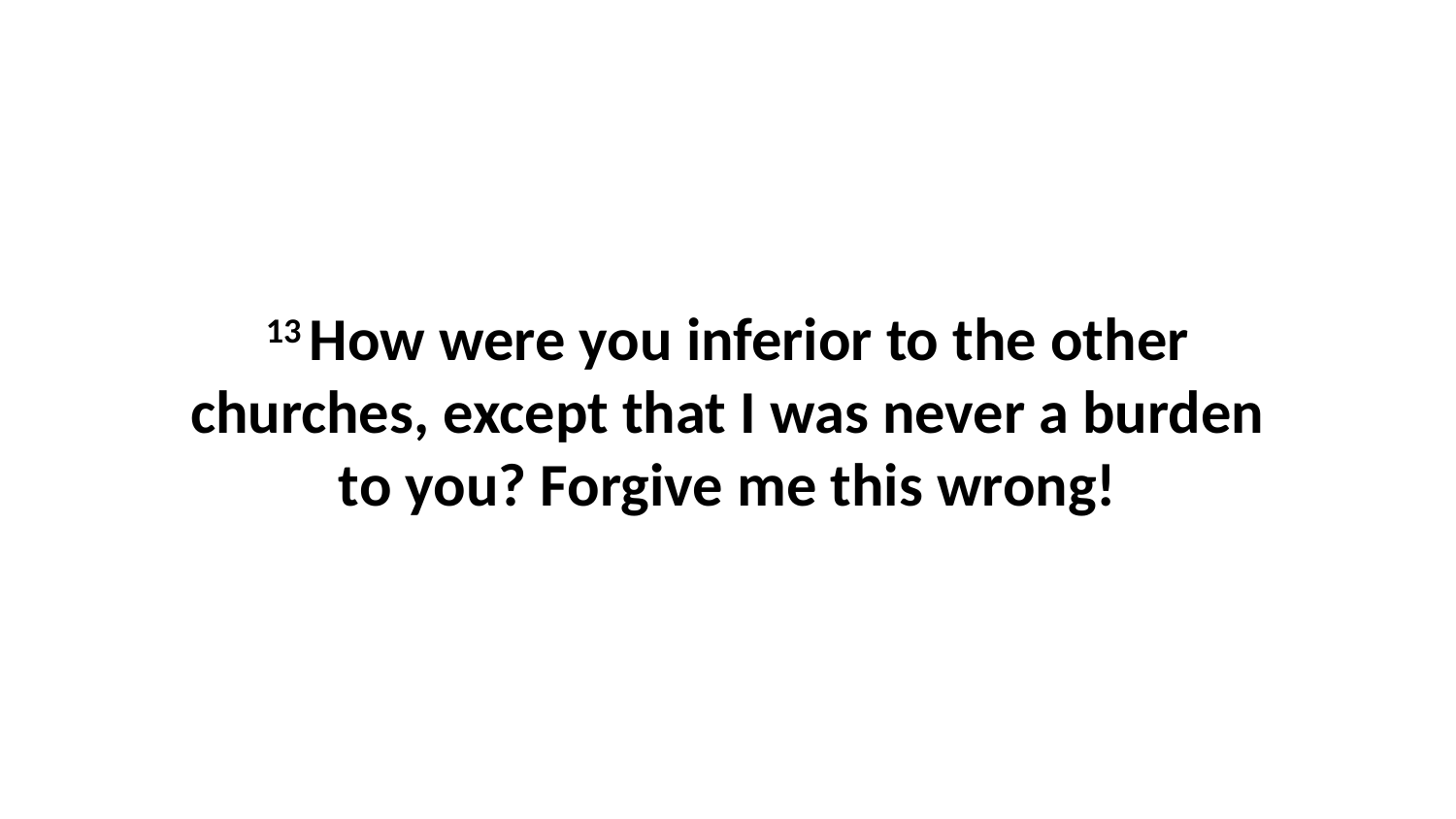

13 How were you inferior to the other churches, except that I was never a burden to you? Forgive me this wrong!